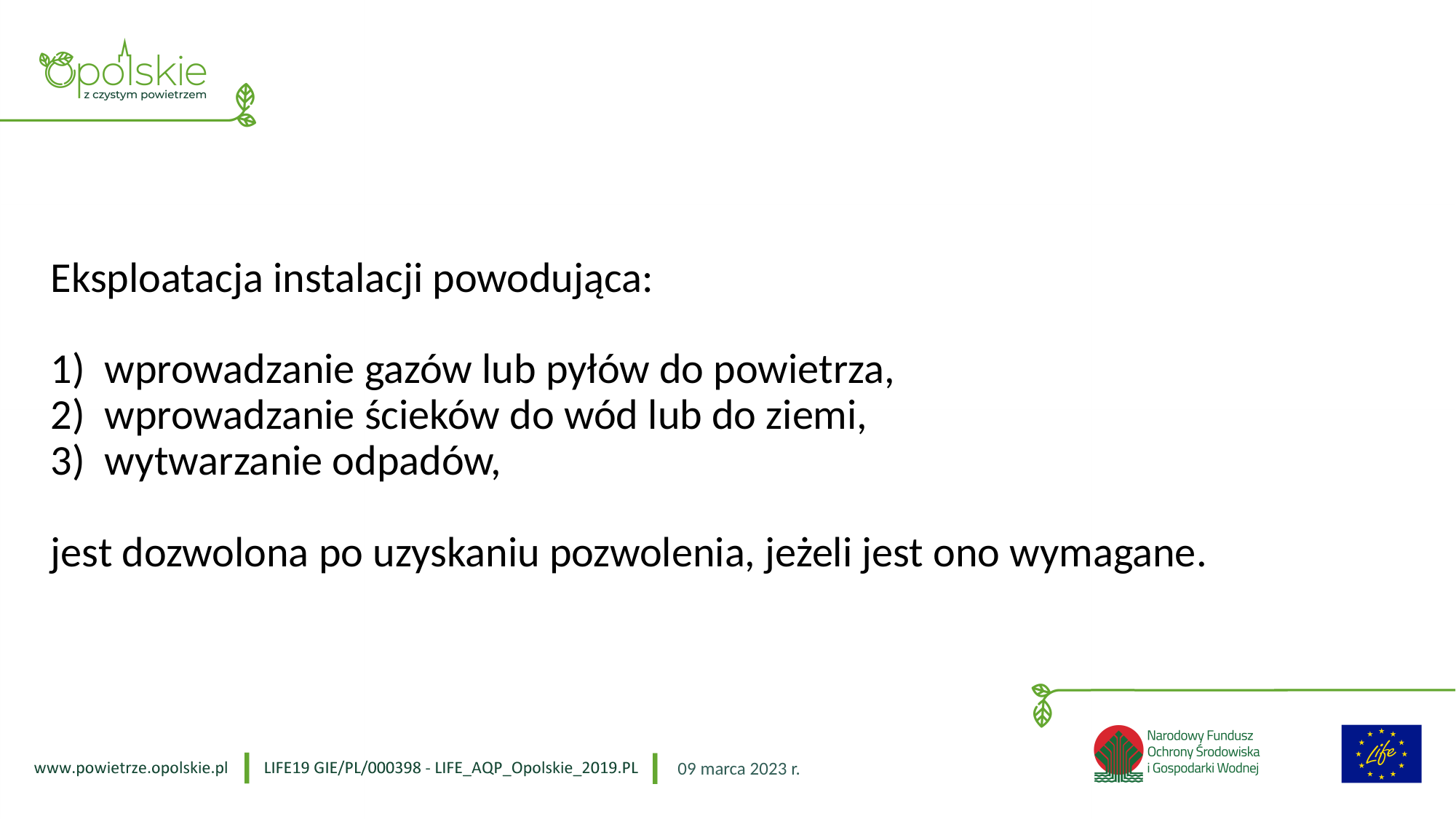

# Eksploatacja instalacji powodująca: 1)  wprowadzanie gazów lub pyłów do powietrza, 2)  wprowadzanie ścieków do wód lub do ziemi, 3)  wytwarzanie odpadów, jest dozwolona po uzyskaniu pozwolenia, jeżeli jest ono wymagane.
09 marca 2023 r.